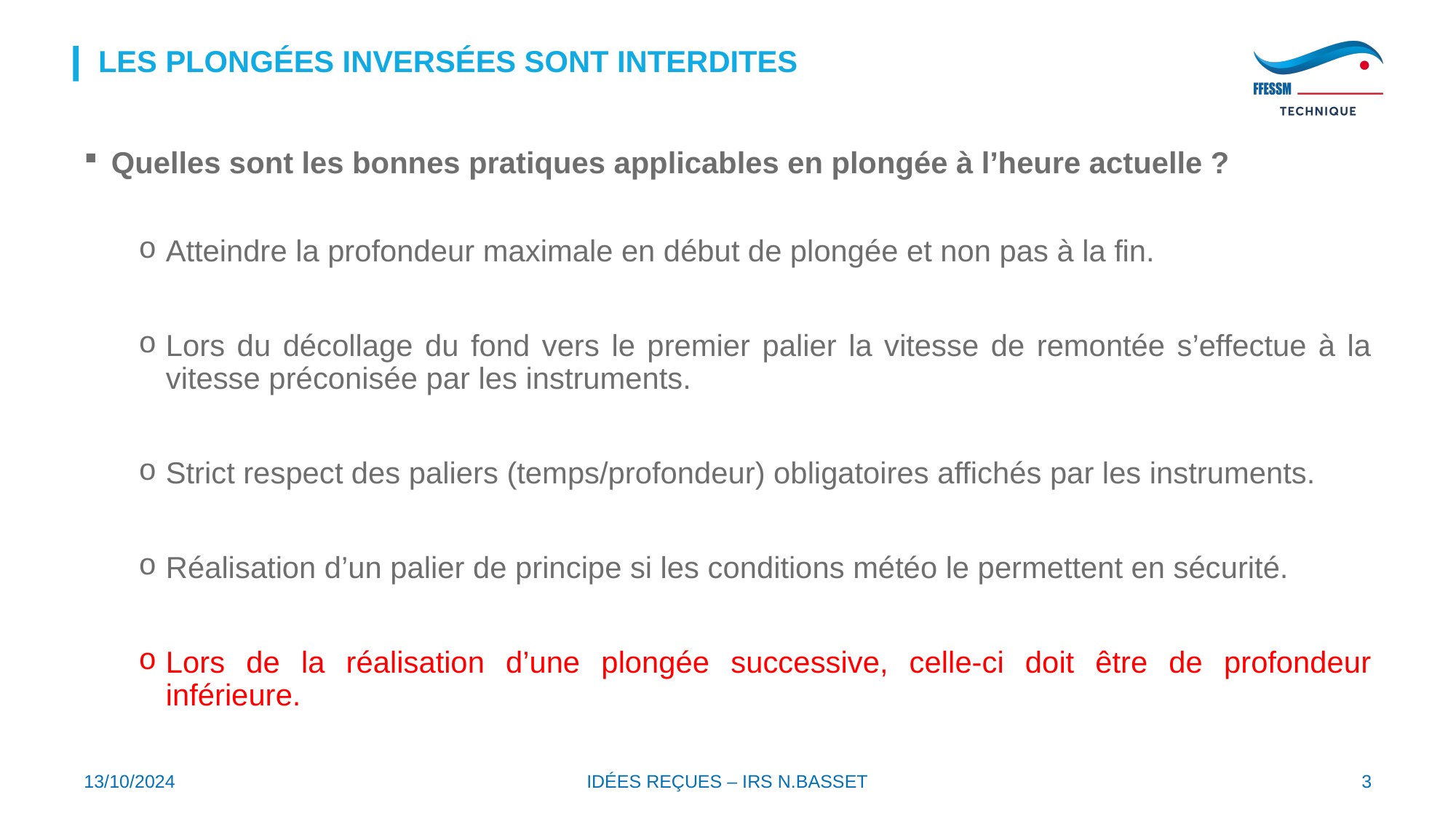

# Les plongées inversées sont interdites
Quelles sont les bonnes pratiques applicables en plongée à l’heure actuelle ?

Atteindre la profondeur maximale en début de plongée et non pas à la fin.

Lors du décollage du fond vers le premier palier la vitesse de remontée s’effectue à la vitesse préconisée par les instruments.

Strict respect des paliers (temps/profondeur) obligatoires affichés par les instruments.

Réalisation d’un palier de principe si les conditions météo le permettent en sécurité.

Lors de la réalisation d’une plongée successive, celle-ci doit être de profondeur inférieure.
13/10/2024
3
Idées reçues – IRS N.BASSET